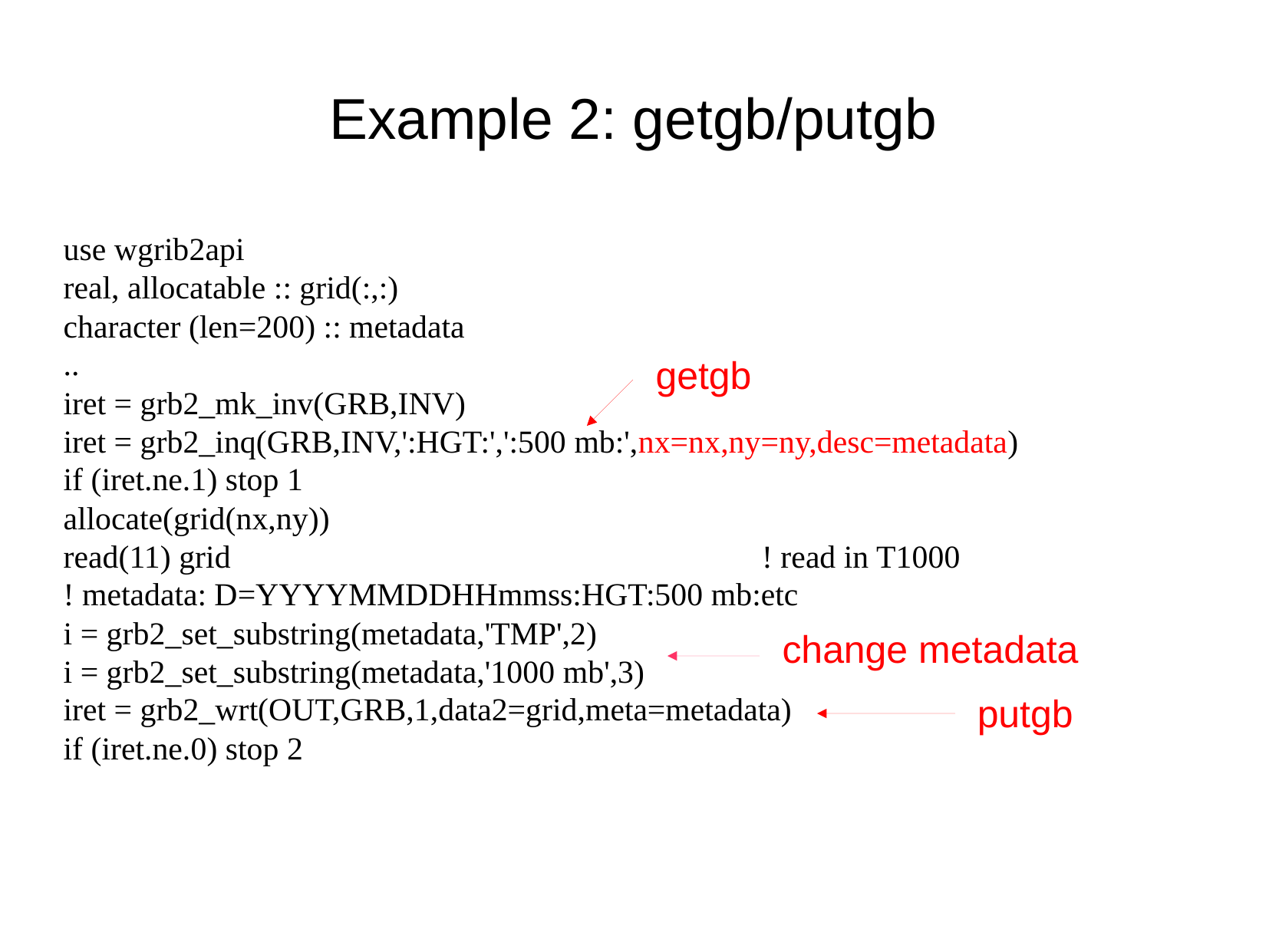

Example 2: getgb/putgb
use wgrib2api
real, allocatable :: grid(:,:)
character (len=200) :: metadata
..
iret = grb2_mk_inv(GRB,INV)
iret = grb2_inq(GRB,INV,':HGT:',':500 mb:',nx=nx,ny=ny,desc=metadata)
if (iret.ne.1) stop 1
allocate(grid(nx,ny))
read(11) grid                                                                  ! read in T1000
! metadata: D=YYYYMMDDHHmmss:HGT:500 mb:etc
i = grb2_set_substring(metadata,'TMP',2)
i = grb2_set_substring(metadata,'1000 mb',3)
iret = grb2_wrt(OUT,GRB,1,data2=grid,meta=metadata)
if (iret.ne.0) stop 2
getgb

change metadata

putgb